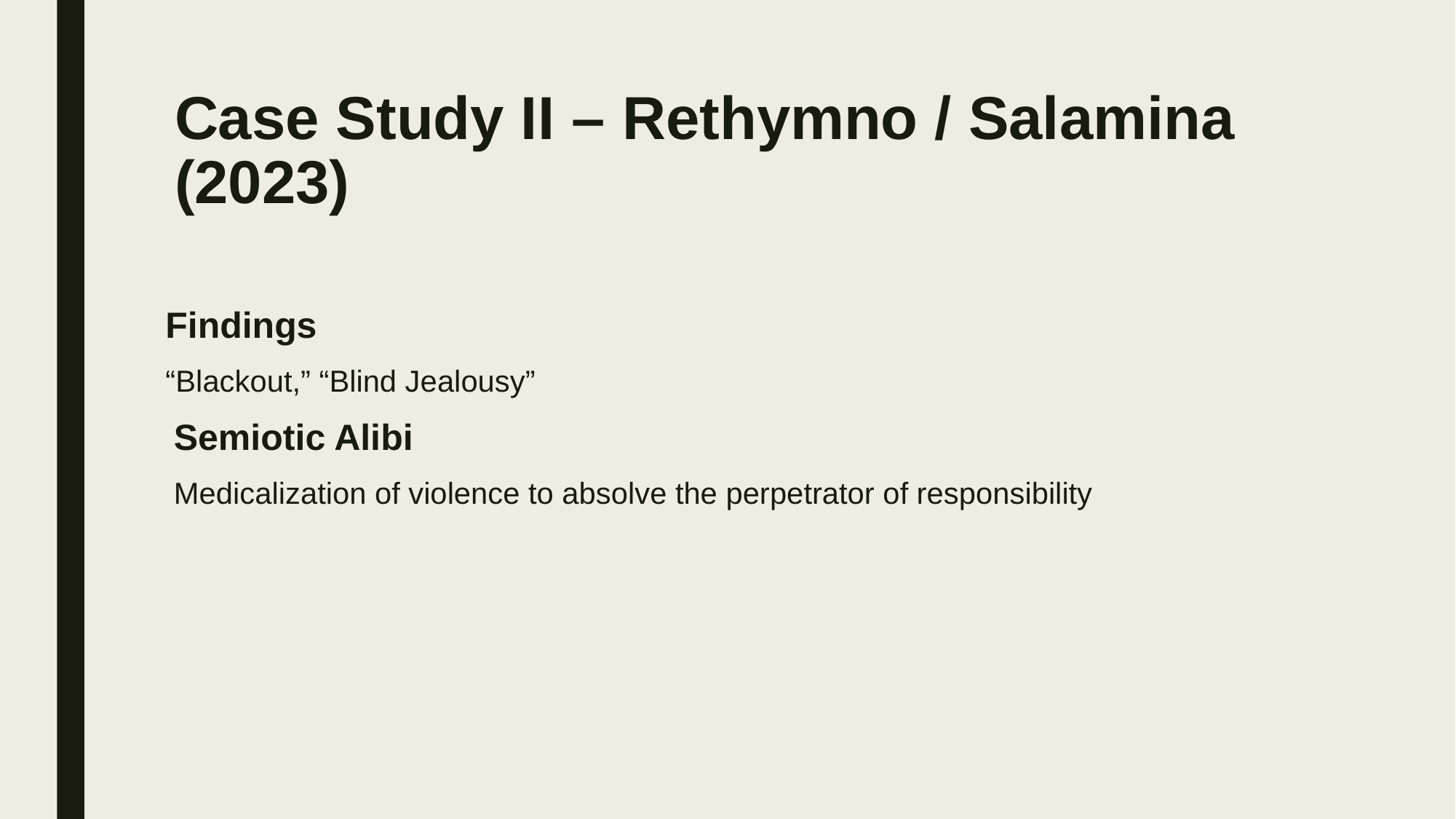

# Case Study II – Rethymno / Salamina (2023)
Findings
“Blackout,” “Blind Jealousy”
 Semiotic Alibi
 Medicalization of violence to absolve the perpetrator of responsibility